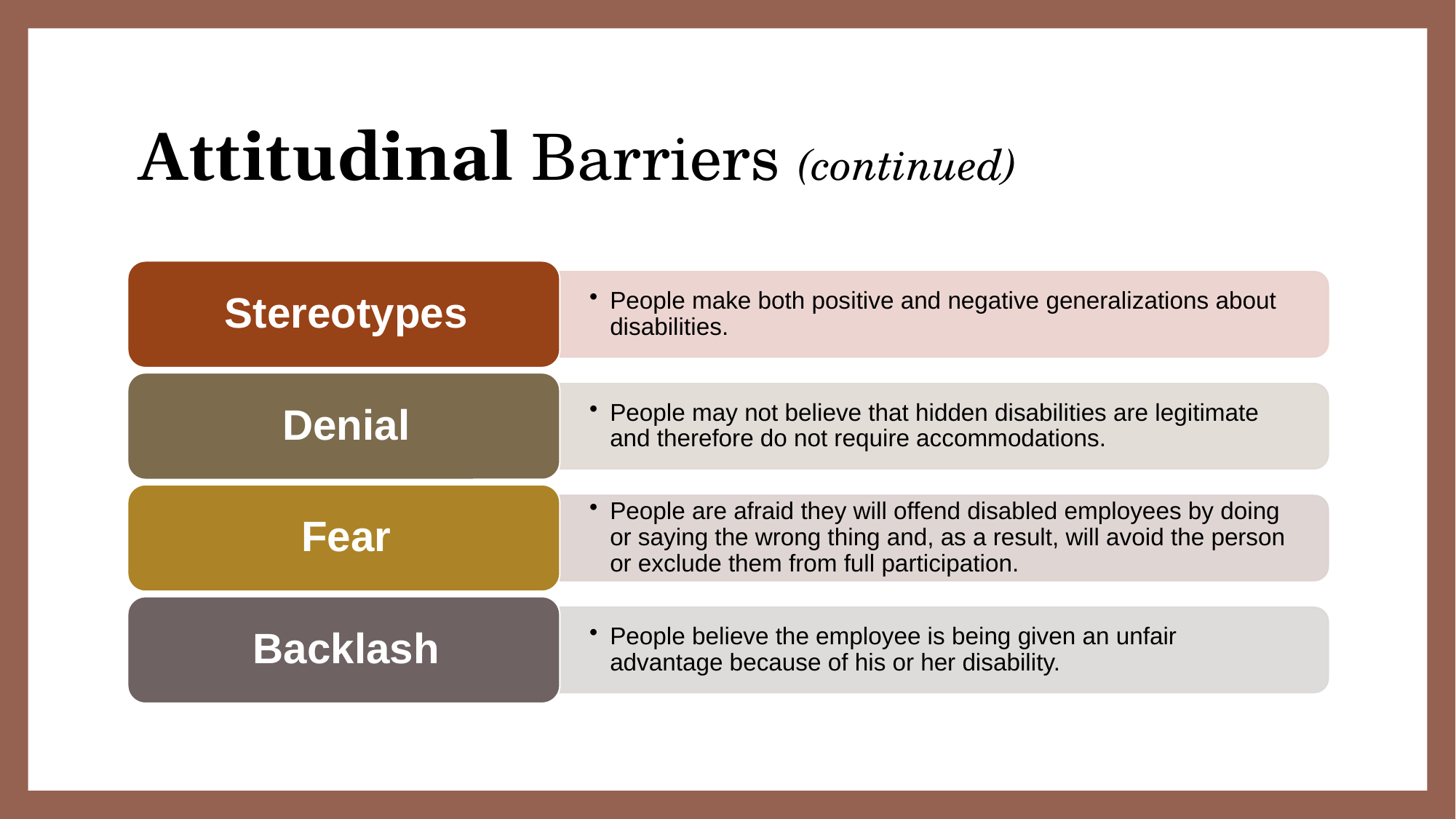

Attitudinal Barriers (continued)
People make both positive and negative generalizations about disabilities.
Stereotypes
People may not believe that hidden disabilities are legitimate and therefore do not require accommodations.
Denial
People are afraid they will offend disabled employees by doing or saying the wrong thing and, as a result, will avoid the person or exclude them from full participation.
Fear
People believe the employee is being given an unfair advantage because of his or her disability.
Backlash